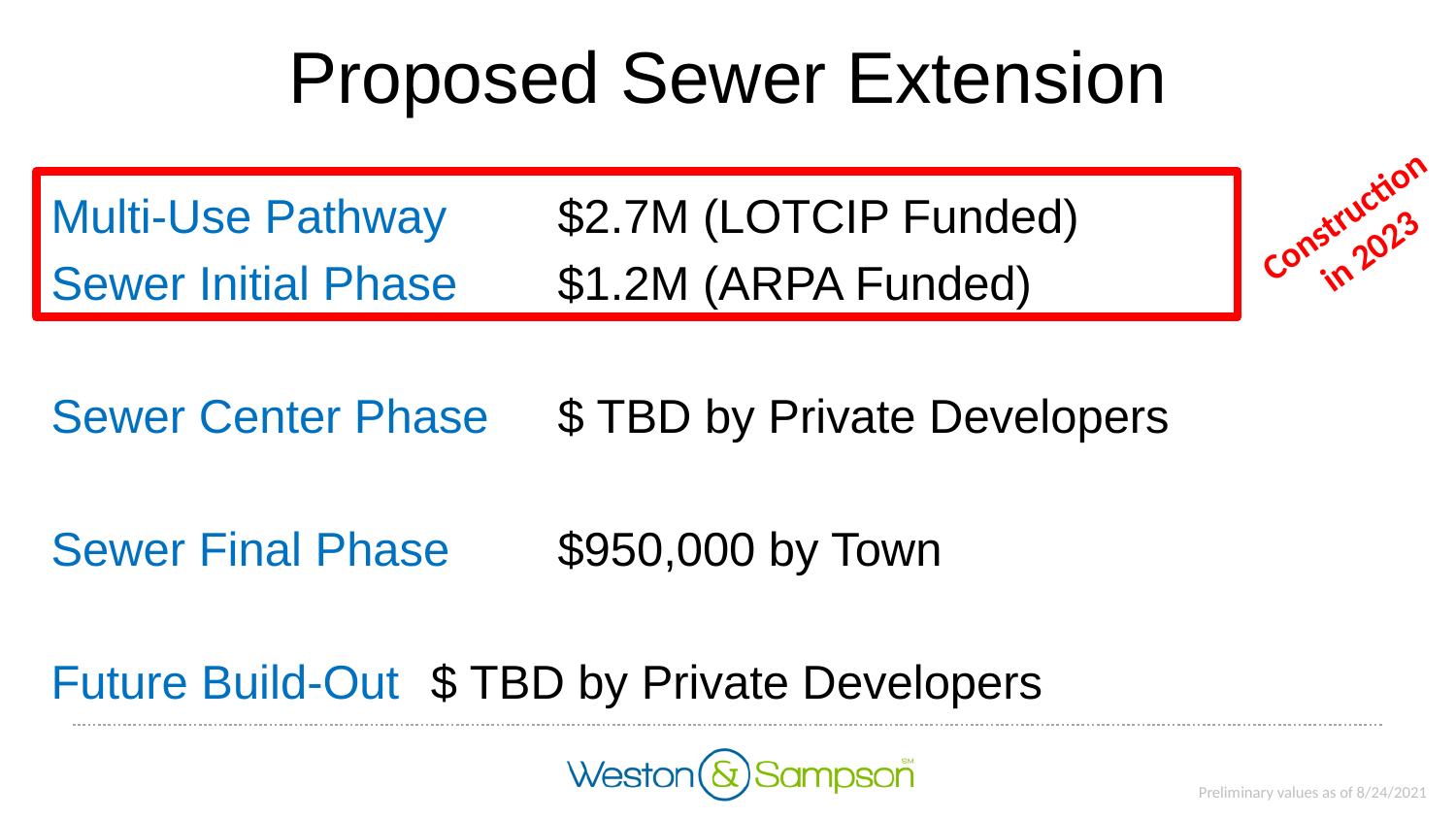

# Proposed Sewer Extension

Multi-Use Pathway		$2.7M (LOTCIP Funded)
Sewer Initial Phase		$1.2M (ARPA Funded)

Sewer Center Phase	$ TBD by Private Developers

Sewer Final Phase		$950,000 by Town

Future Build-Out		$ TBD by Private Developers
Construction in 2023
Preliminary values as of 8/24/2021